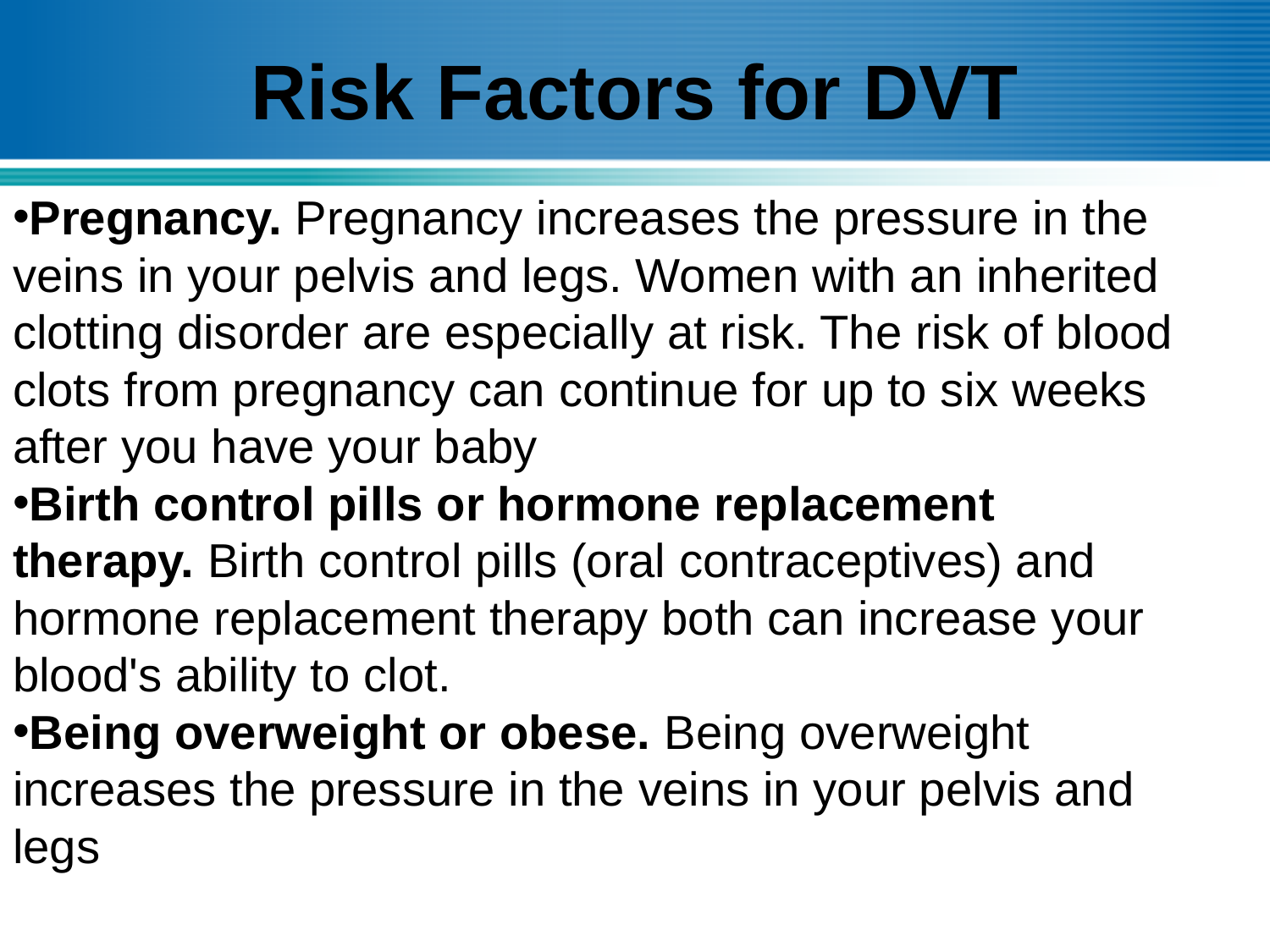

Risk Factors for DVT
Pregnancy. Pregnancy increases the pressure in the veins in your pelvis and legs. Women with an inherited clotting disorder are especially at risk. The risk of blood clots from pregnancy can continue for up to six weeks after you have your baby
Birth control pills or hormone replacement therapy. Birth control pills (oral contraceptives) and hormone replacement therapy both can increase your blood's ability to clot.
Being overweight or obese. Being overweight increases the pressure in the veins in your pelvis and legs